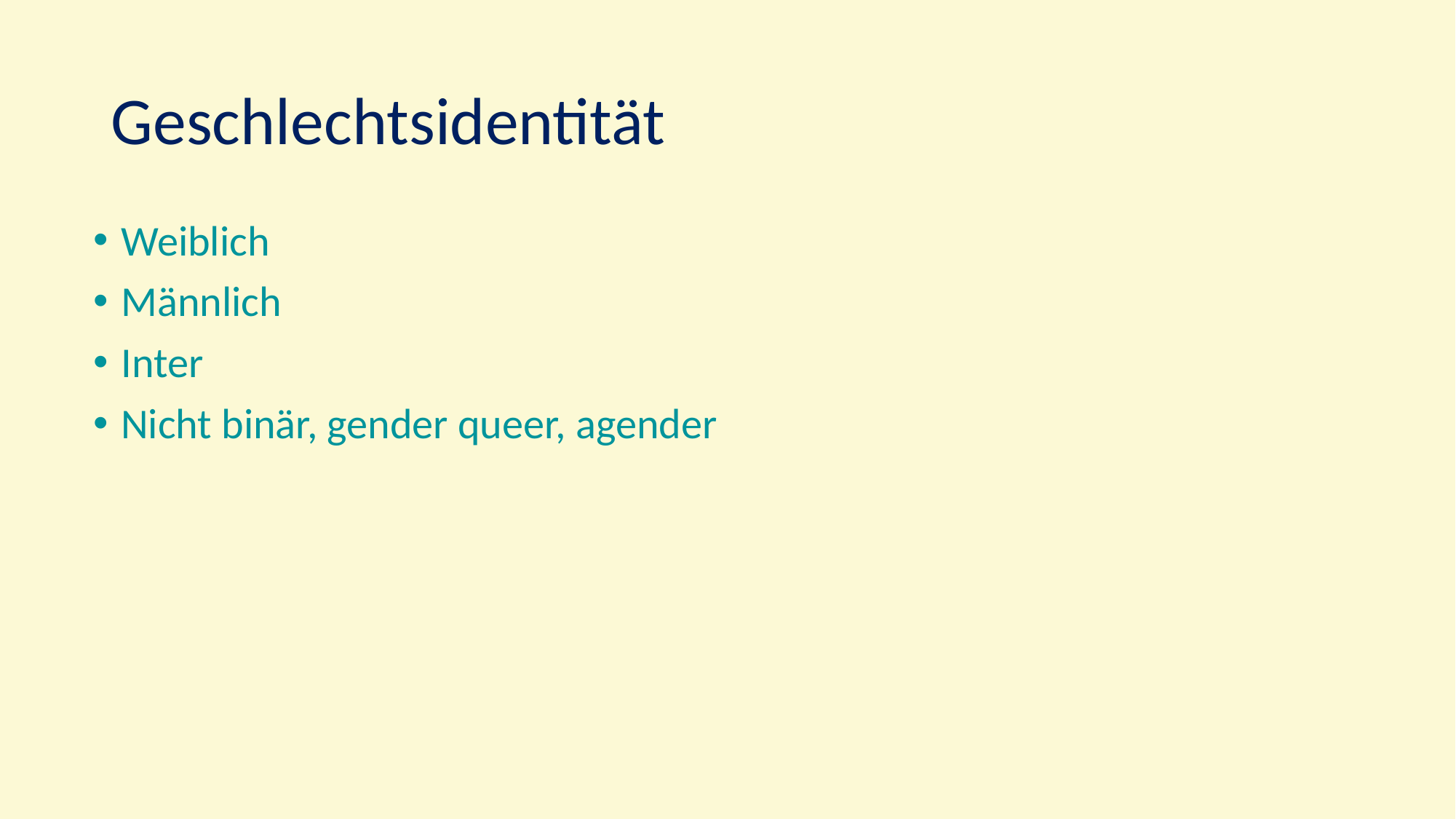

# Geschlechtsidentität
Weiblich
Männlich
Inter
Nicht binär, gender queer, agender